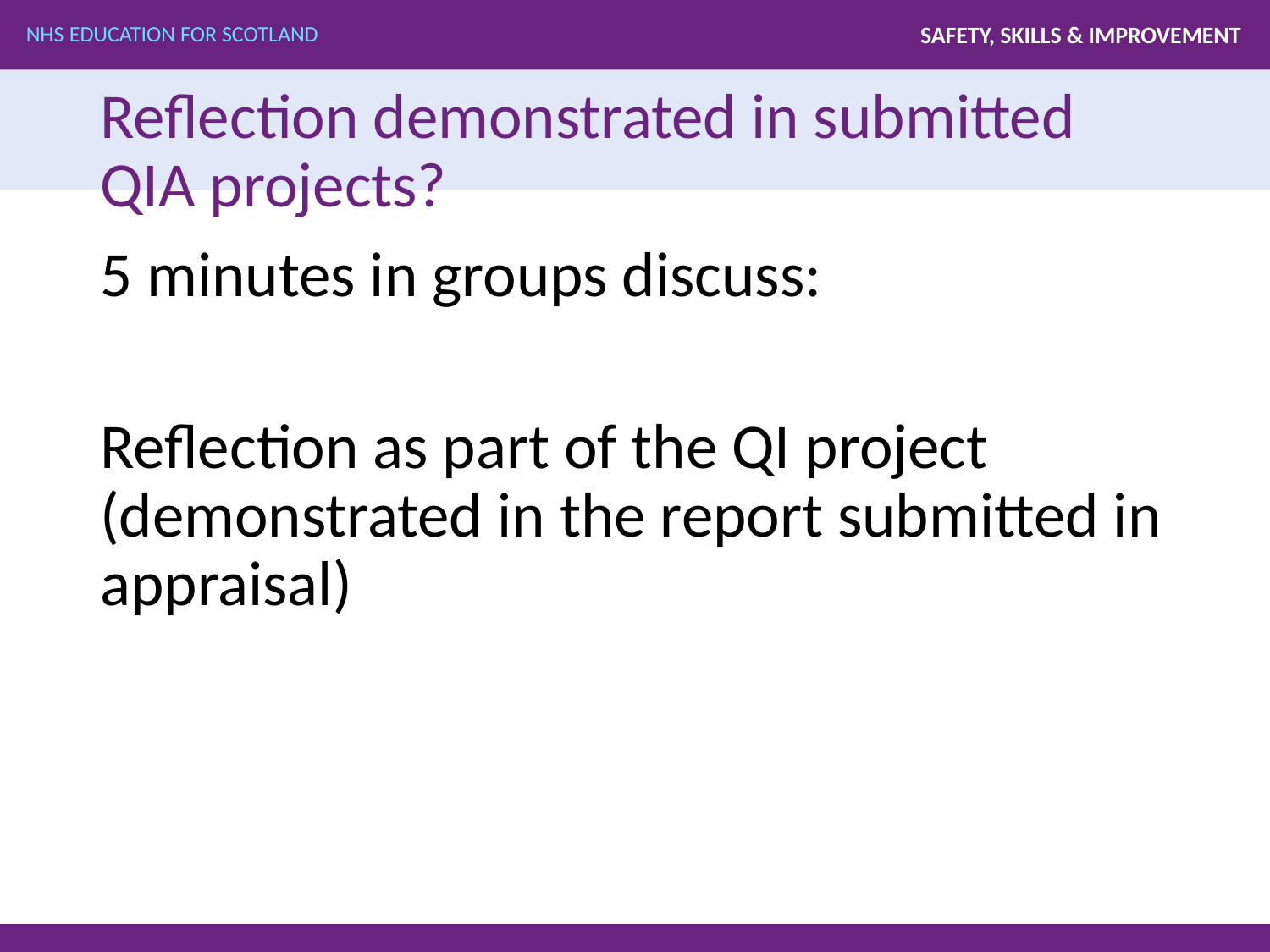

# Reflection demonstrated in submitted QIA projects?
5 minutes in groups discuss:

Reflection as part of the QI project (demonstrated in the report submitted in appraisal)